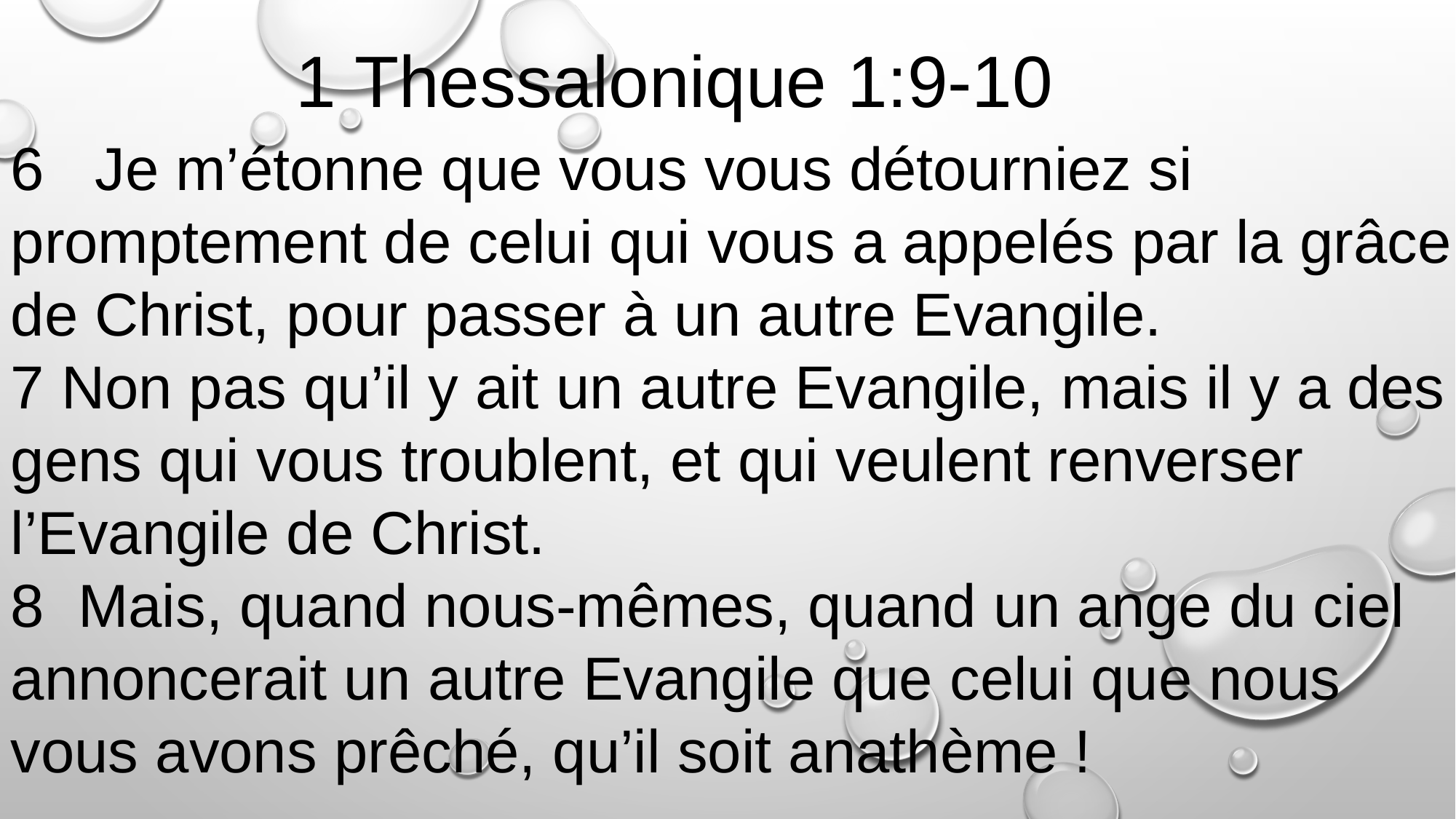

1 Thessalonique 1:9-10
6   Je m’étonne que vous vous détourniez si promptement de celui qui vous a appelés par la grâce de Christ, pour passer à un autre Evangile.
7 Non pas qu’il y ait un autre Evangile, mais il y a des gens qui vous troublent, et qui veulent renverser l’Evangile de Christ.
8  Mais, quand nous-mêmes, quand un ange du ciel annoncerait un autre Evangile que celui que nous vous avons prêché, qu’il soit anathème !